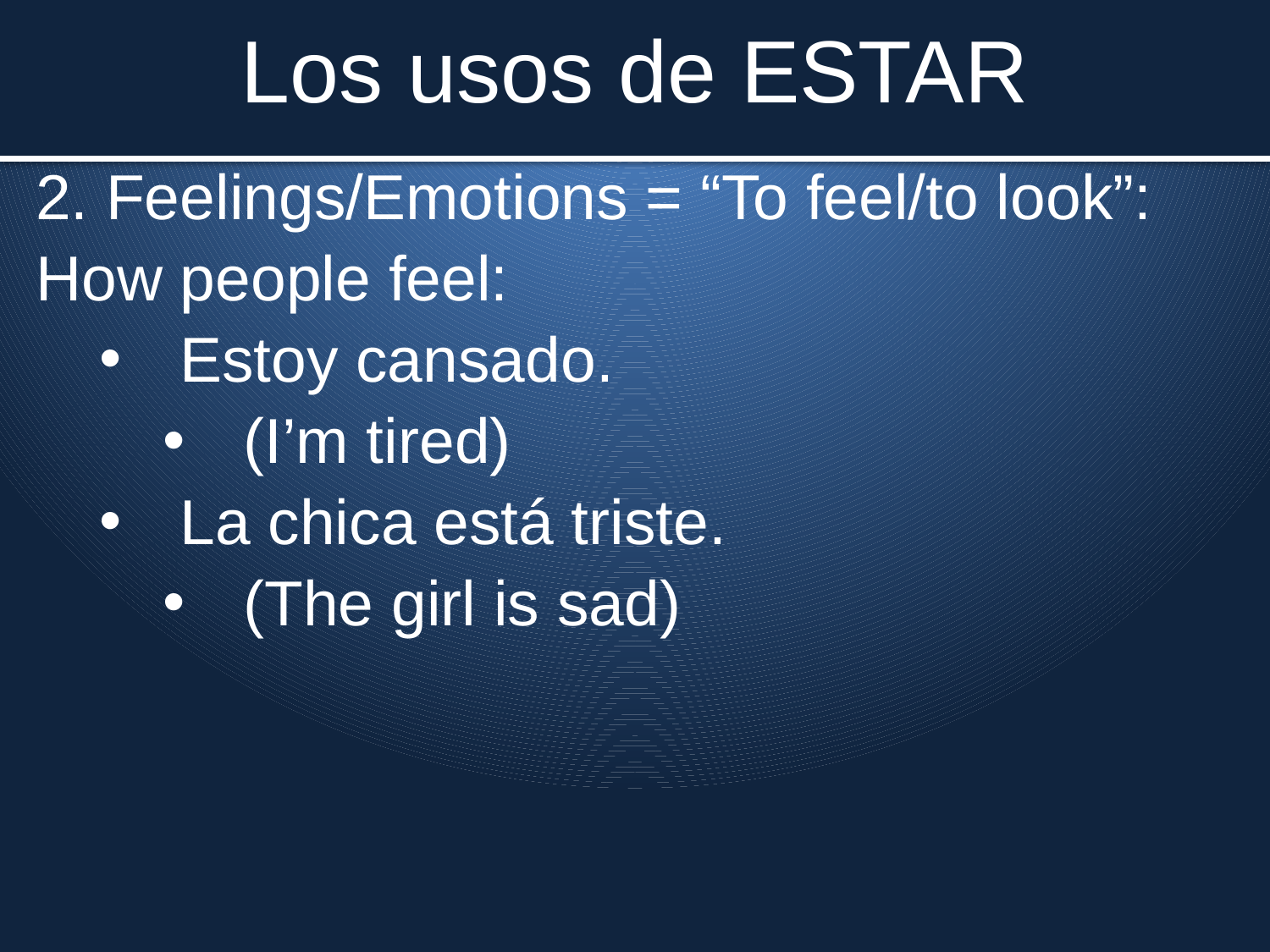

# Los usos de ESTAR
2. Feelings/Emotions = “To feel/to look”:
How people feel:
Estoy cansado.
(I’m tired)
La chica está triste.
(The girl is sad)